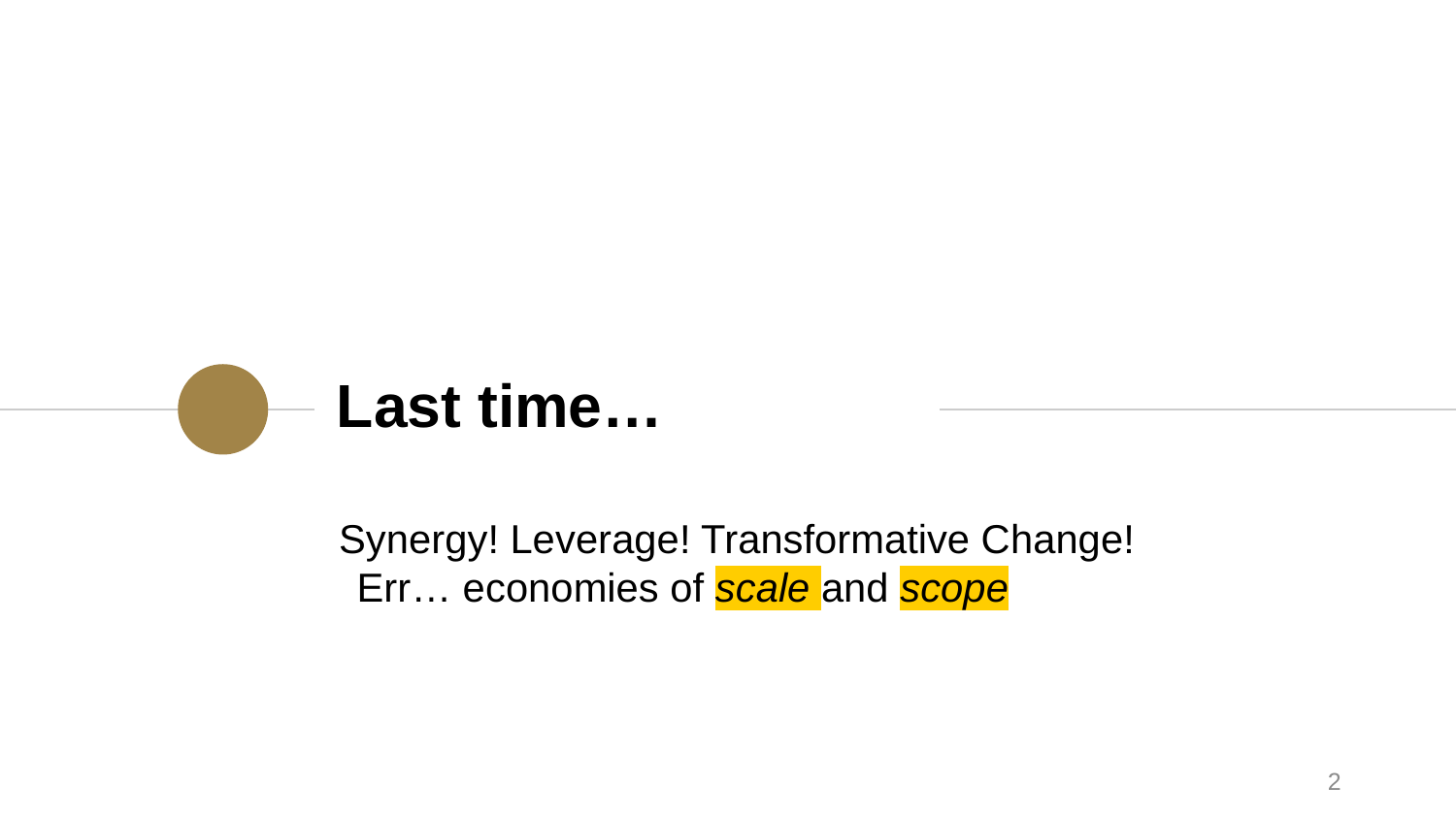

# Last time…
Synergy! Leverage! Transformative Change!
Err… economies of scale and scope
2